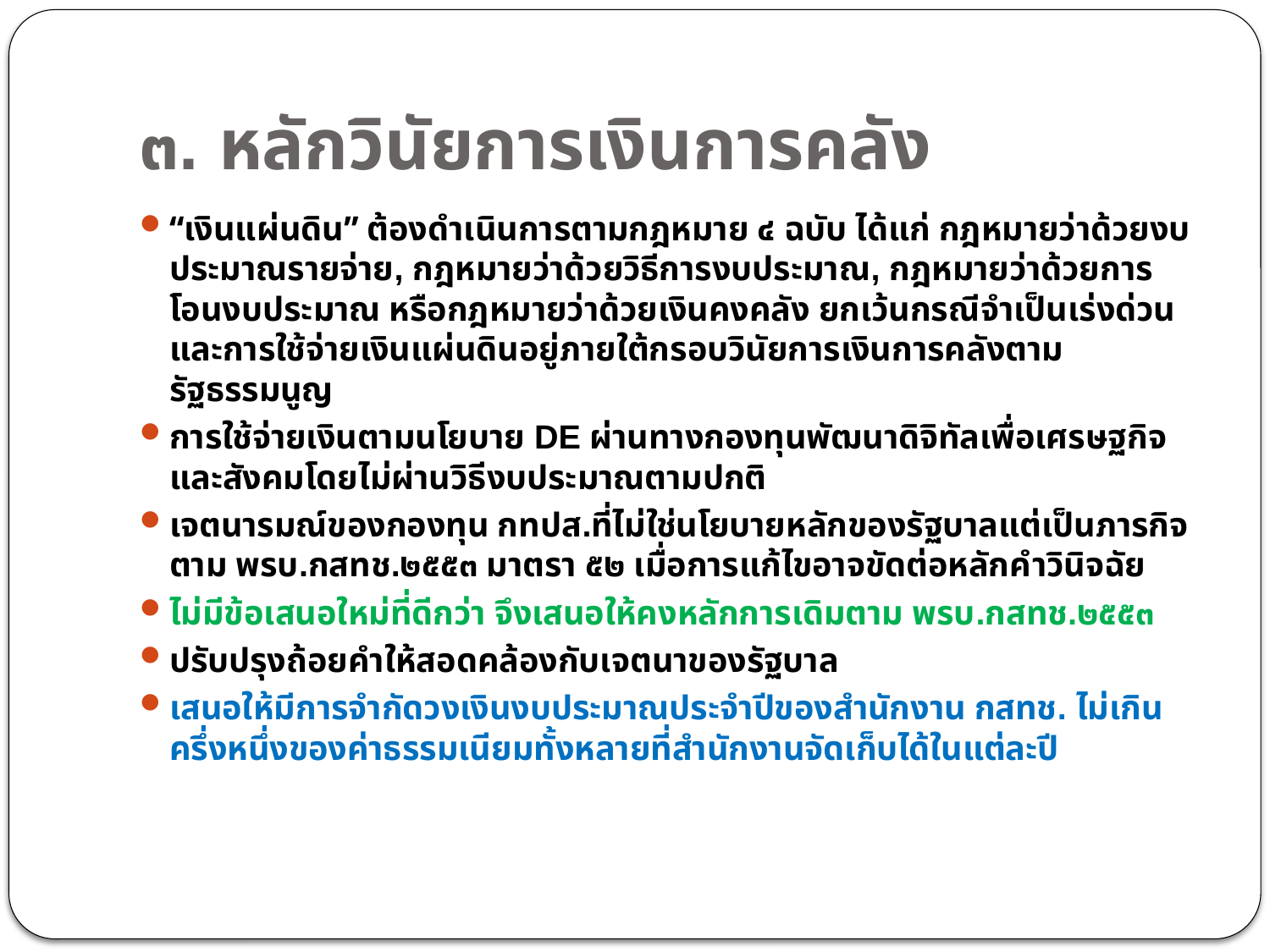

# ๓. หลักวินัยการเงินการคลัง
“เงินแผ่นดิน” ต้องดำเนินการตามกฎหมาย ๔ ฉบับ ได้แก่ กฎหมายว่าด้วยงบประมาณรายจ่าย, กฎหมายว่าด้วยวิธีการงบประมาณ, กฎหมายว่าด้วยการโอนงบประมาณ หรือกฎหมายว่าด้วยเงินคงคลัง ยกเว้นกรณีจำเป็นเร่งด่วน และการใช้จ่ายเงินแผ่นดินอยู่ภายใต้กรอบวินัยการเงินการคลังตามรัฐธรรมนูญ
การใช้จ่ายเงินตามนโยบาย DE ผ่านทางกองทุนพัฒนาดิจิทัลเพื่อเศรษฐกิจและสังคมโดยไม่ผ่านวิธีงบประมาณตามปกติ
เจตนารมณ์ของกองทุน กทปส.ที่ไม่ใช่นโยบายหลักของรัฐบาลแต่เป็นภารกิจตาม พรบ.กสทช.๒๕๕๓ มาตรา ๕๒ เมื่อการแก้ไขอาจขัดต่อหลักคำวินิจฉัย
ไม่มีข้อเสนอใหม่ที่ดีกว่า จึงเสนอให้คงหลักการเดิมตาม พรบ.กสทช.๒๕๕๓
ปรับปรุงถ้อยคำให้สอดคล้องกับเจตนาของรัฐบาล
เสนอให้มีการจำกัดวงเงินงบประมาณประจำปีของสำนักงาน กสทช. ไม่เกินครึ่งหนึ่งของค่าธรรมเนียมทั้งหลายที่สำนักงานจัดเก็บได้ในแต่ละปี